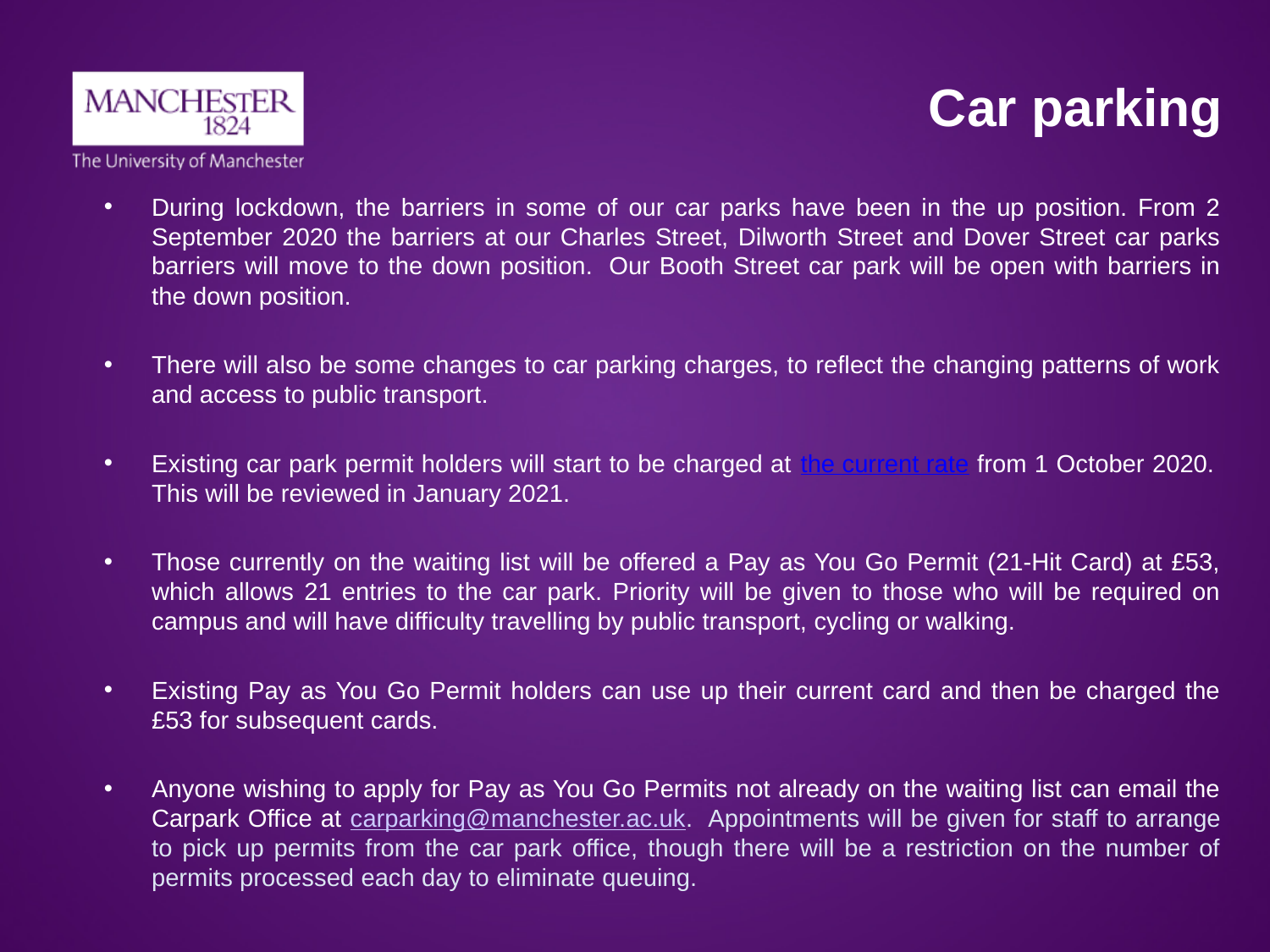

# Car parking
During lockdown, the barriers in some of our car parks have been in the up position. From 2 September 2020 the barriers at our Charles Street, Dilworth Street and Dover Street car parks barriers will move to the down position.  Our Booth Street car park will be open with barriers in the down position.

There will also be some changes to car parking charges, to reflect the changing patterns of work and access to public transport.

Existing car park permit holders will start to be charged at the current rate from 1 October 2020.  This will be reviewed in January 2021.

Those currently on the waiting list will be offered a Pay as You Go Permit (21-Hit Card) at £53, which allows 21 entries to the car park. Priority will be given to those who will be required on campus and will have difficulty travelling by public transport, cycling or walking.

Existing Pay as You Go Permit holders can use up their current card and then be charged the £53 for subsequent cards.

Anyone wishing to apply for Pay as You Go Permits not already on the waiting list can email the Carpark Office at carparking@manchester.ac.uk.  Appointments will be given for staff to arrange to pick up permits from the car park office, though there will be a restriction on the number of permits processed each day to eliminate queuing.